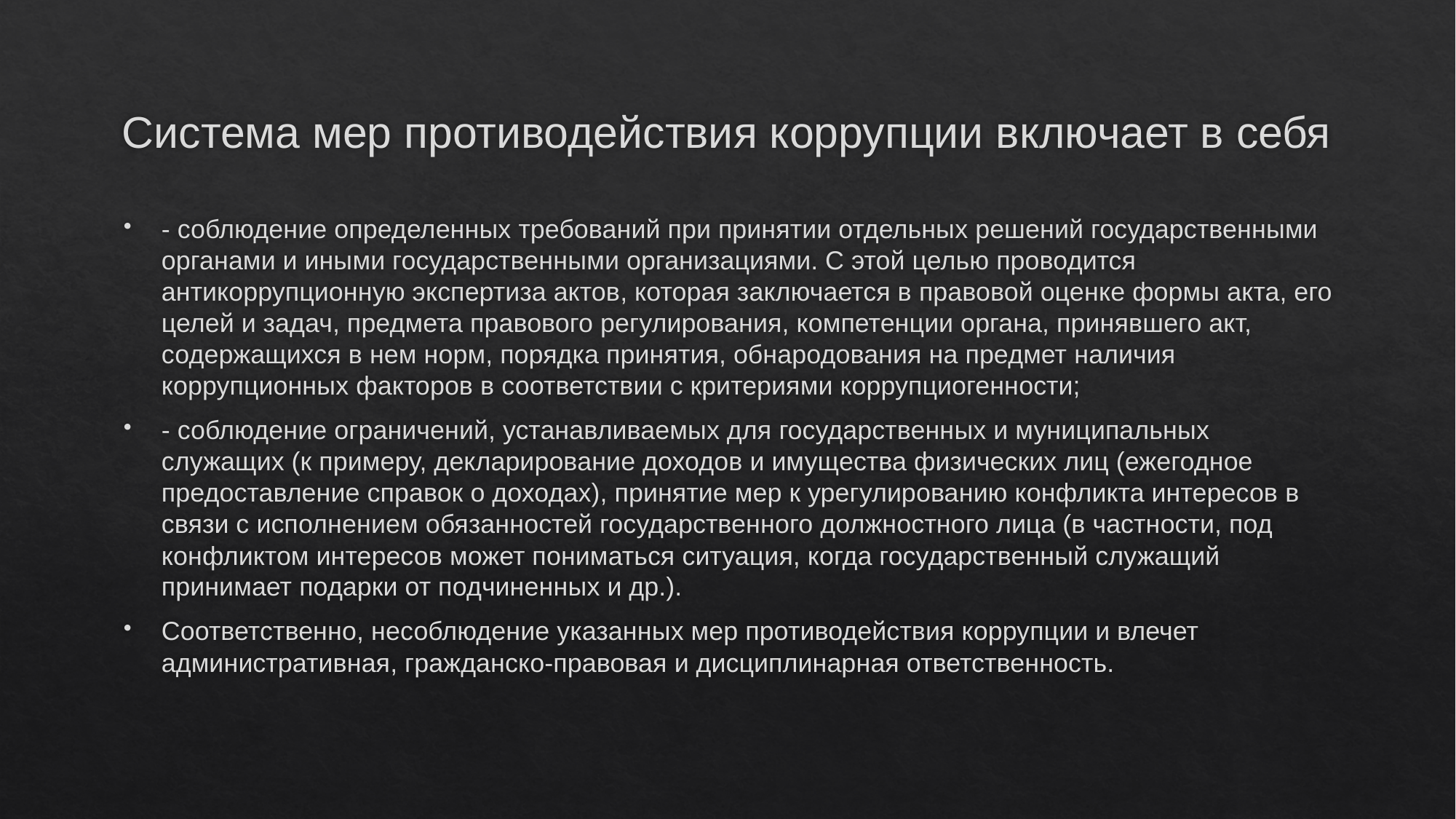

# Система мер противодействия коррупции включает в себя
- соблюдение определенных требований при принятии отдельных решений государственными органами и иными государственными организациями. С этой целью проводится антикоррупционную экспертиза актов, которая заключается в правовой оценке формы акта, его целей и задач, предмета правового регулирования, компетенции органа, принявшего акт, содержащихся в нем норм, порядка принятия, обнародования на предмет наличия коррупционных факторов в соответствии с критериями коррупциогенности;
- соблюдение ограничений, устанавливаемых для государственных и муниципальных служащих (к примеру, декларирование доходов и имущества физических лиц (ежегодное предоставление справок о доходах), принятие мер к урегулированию конфликта интересов в связи с исполнением обязанностей государственного должностного лица (в частности, под конфликтом интересов может пониматься ситуация, когда государственный служащий принимает подарки от подчиненных и др.).
Соответственно, несоблюдение указанных мер противодействия коррупции и влечет административная, гражданско-правовая и дисциплинарная ответственность.